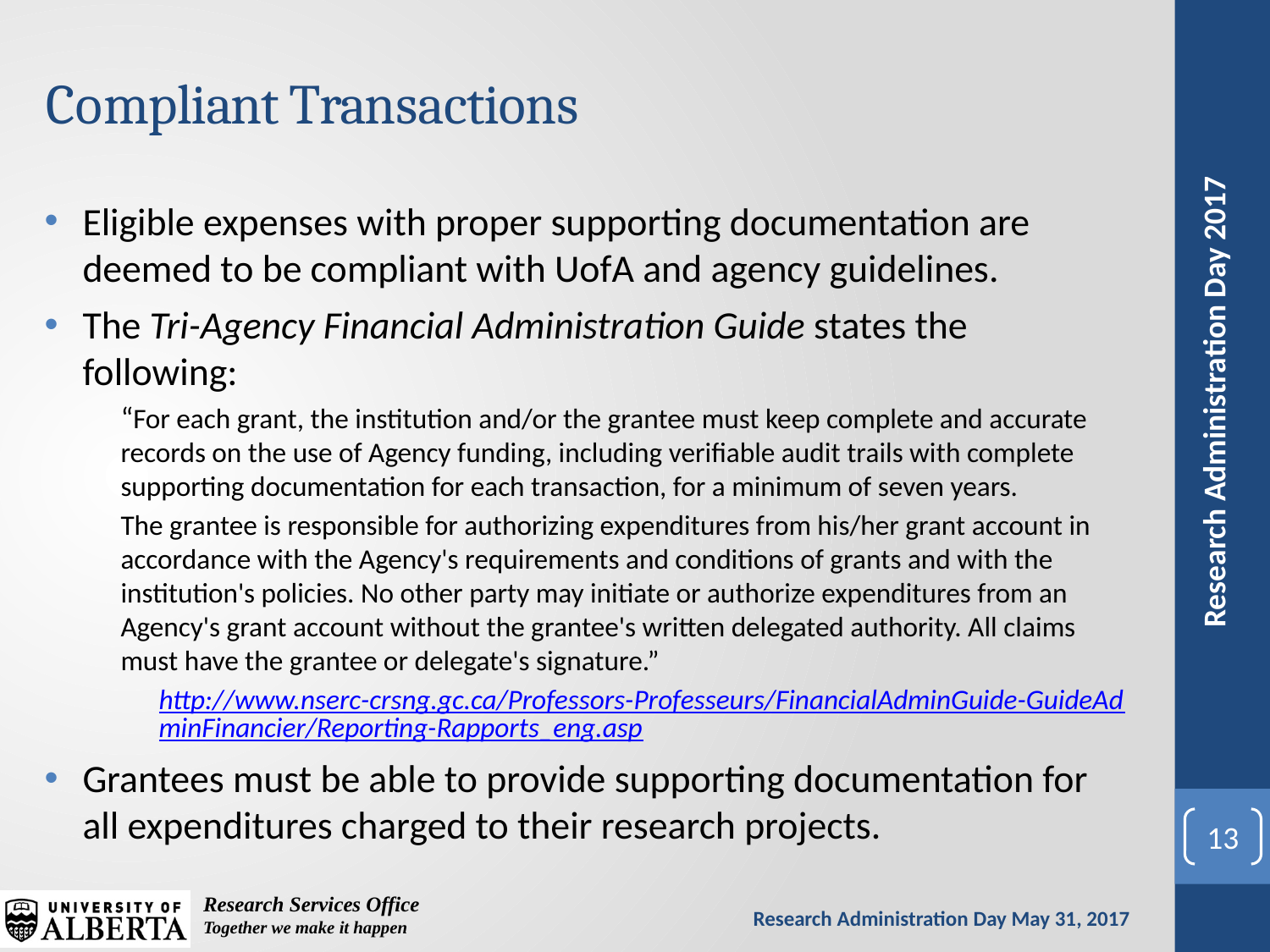

# Compliant Transactions
Eligible expenses with proper supporting documentation are deemed to be compliant with UofA and agency guidelines.
The Tri-Agency Financial Administration Guide states the following:
“For each grant, the institution and/or the grantee must keep complete and accurate records on the use of Agency funding, including verifiable audit trails with complete supporting documentation for each transaction, for a minimum of seven years.
The grantee is responsible for authorizing expenditures from his/her grant account in accordance with the Agency's requirements and conditions of grants and with the institution's policies. No other party may initiate or authorize expenditures from an Agency's grant account without the grantee's written delegated authority. All claims must have the grantee or delegate's signature.”
http://www.nserc-crsng.gc.ca/Professors-Professeurs/FinancialAdminGuide-GuideAdminFinancier/Reporting-Rapports_eng.asp
Grantees must be able to provide supporting documentation for all expenditures charged to their research projects.
13